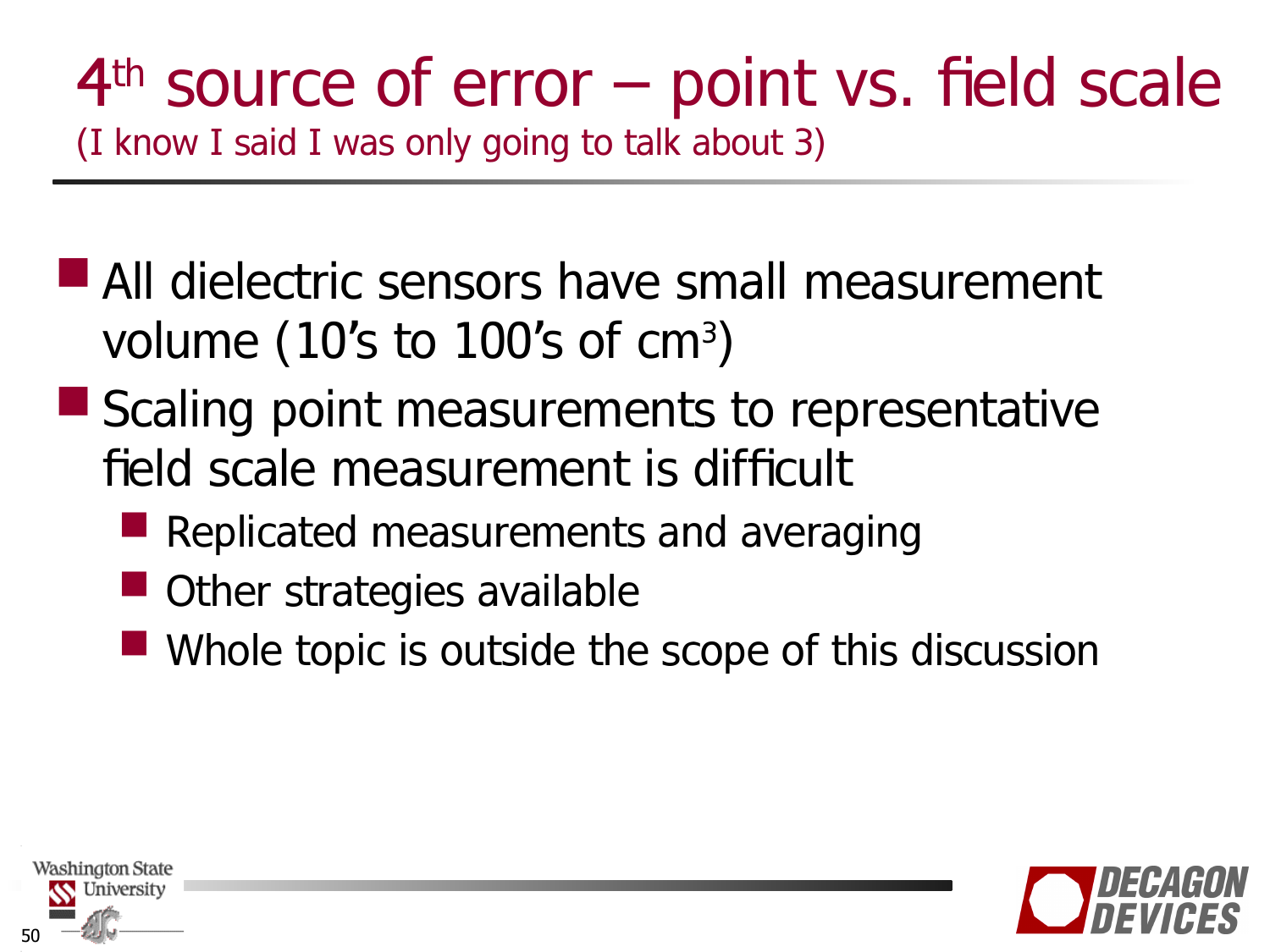

# 4th source of error – point vs. field scale (I know I said I was only going to talk about 3)
All dielectric sensors have small measurement volume (10’s to 100’s of cm3)
Scaling point measurements to representative field scale measurement is difficult
Replicated measurements and averaging
Other strategies available
Whole topic is outside the scope of this discussion

50